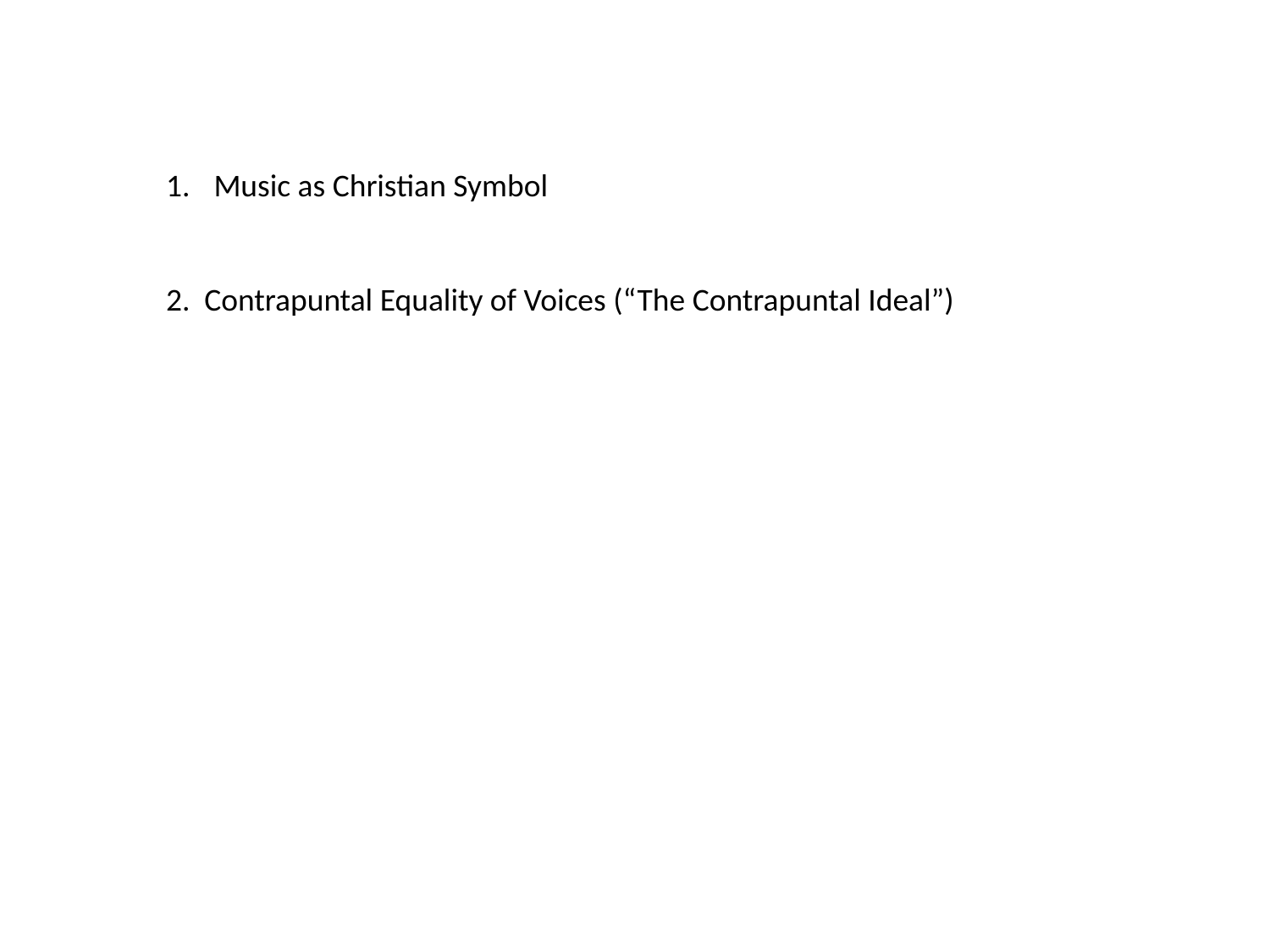

Music as Christian Symbol

2.  Contrapuntal Equality of Voices (“The Contrapuntal Ideal”)